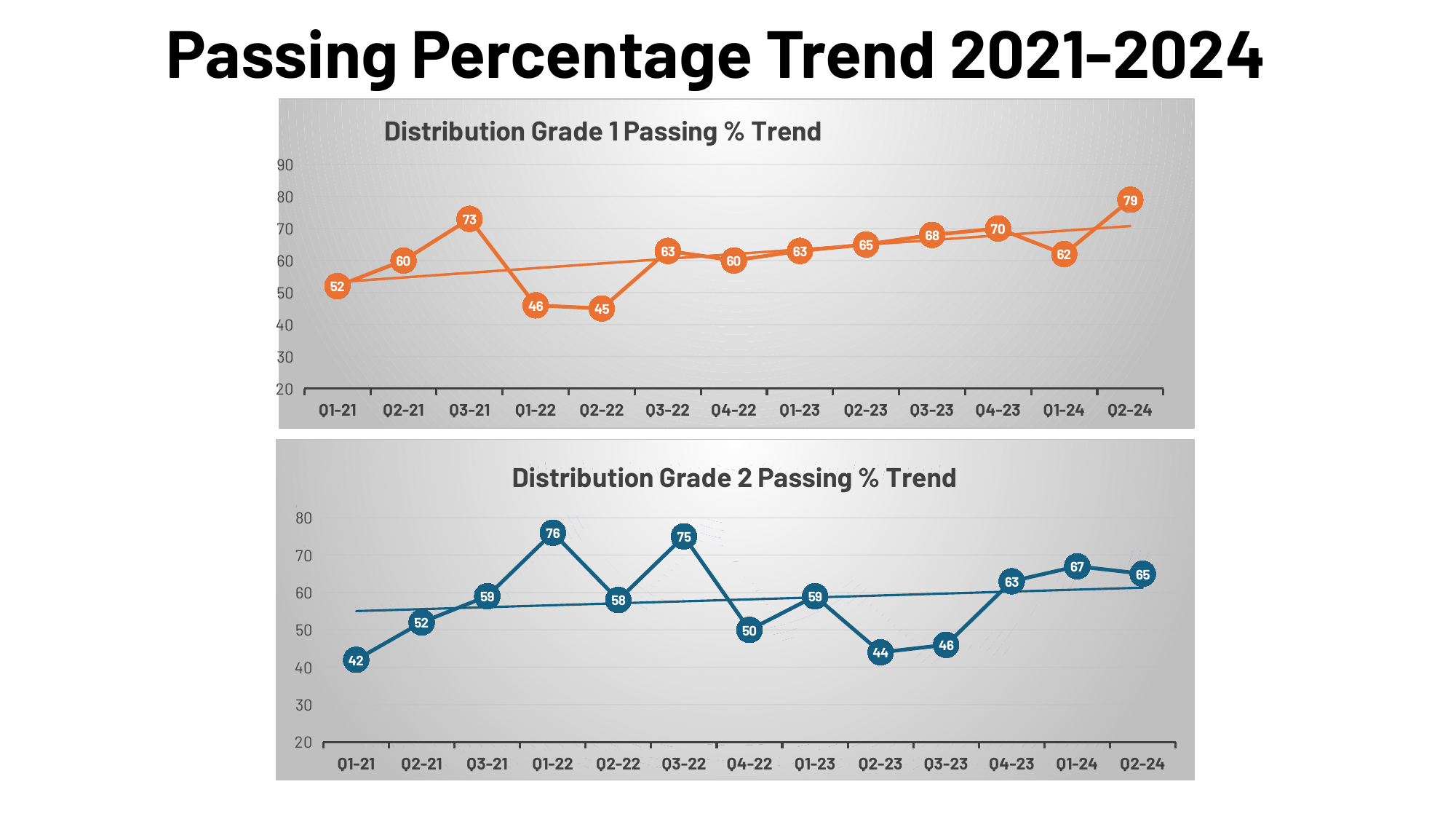

# Passing Percentage Trend 2021-2024

### Chart: Distribution Grade 1 Passing % Trend

| Category |  |
|---|---|
| Q1-21 | 52.0 |
| Q2-21 | 60.0 |
| Q3-21 | 73.0 |
| Q1-22 | 46.0 |
| Q2-22 | 45.0 |
| Q3-22 | 63.0 |
| Q4-22 | 60.0 |
| Q1-23 | 63.0 |
| Q2-23 | 65.0 |
| Q3-23 | 68.0 |
| Q4-23 | 70.0 |
| Q1-24 | 62.0 |
| Q2-24 | 79.0 |

### Chart: Distribution Grade 2 Passing % Trend

| Category |  |
|---|---|
| Q1-21 | 42.0 |
| Q2-21 | 52.0 |
| Q3-21 | 59.0 |
| Q1-22 | 76.0 |
| Q2-22 | 58.0 |
| Q3-22 | 75.0 |
| Q4-22 | 50.0 |
| Q1-23 | 59.0 |
| Q2-23 | 44.0 |
| Q3-23 | 46.0 |
| Q4-23 | 63.0 |
| Q1-24 | 67.0 |
| Q2-24 | 65.0 |

### Chart: Distribution Grade 2 Passing % Trend

| Category |  |
|---|---|
| Q1-21 | 42.0 |
| Q2-21 | 52.0 |
| Q3-21 | 59.0 |
| Q1-22 | 76.0 |
| Q2-22 | 58.0 |
| Q3-22 | 75.0 |
| Q4-22 | 50.0 |
| Q1-23 | 59.0 |
| Q2-23 | 44.0 |
| Q3-23 | 46.0 |
| Q4-23 | 63.0 |
| Q1-24 | 67.0 |